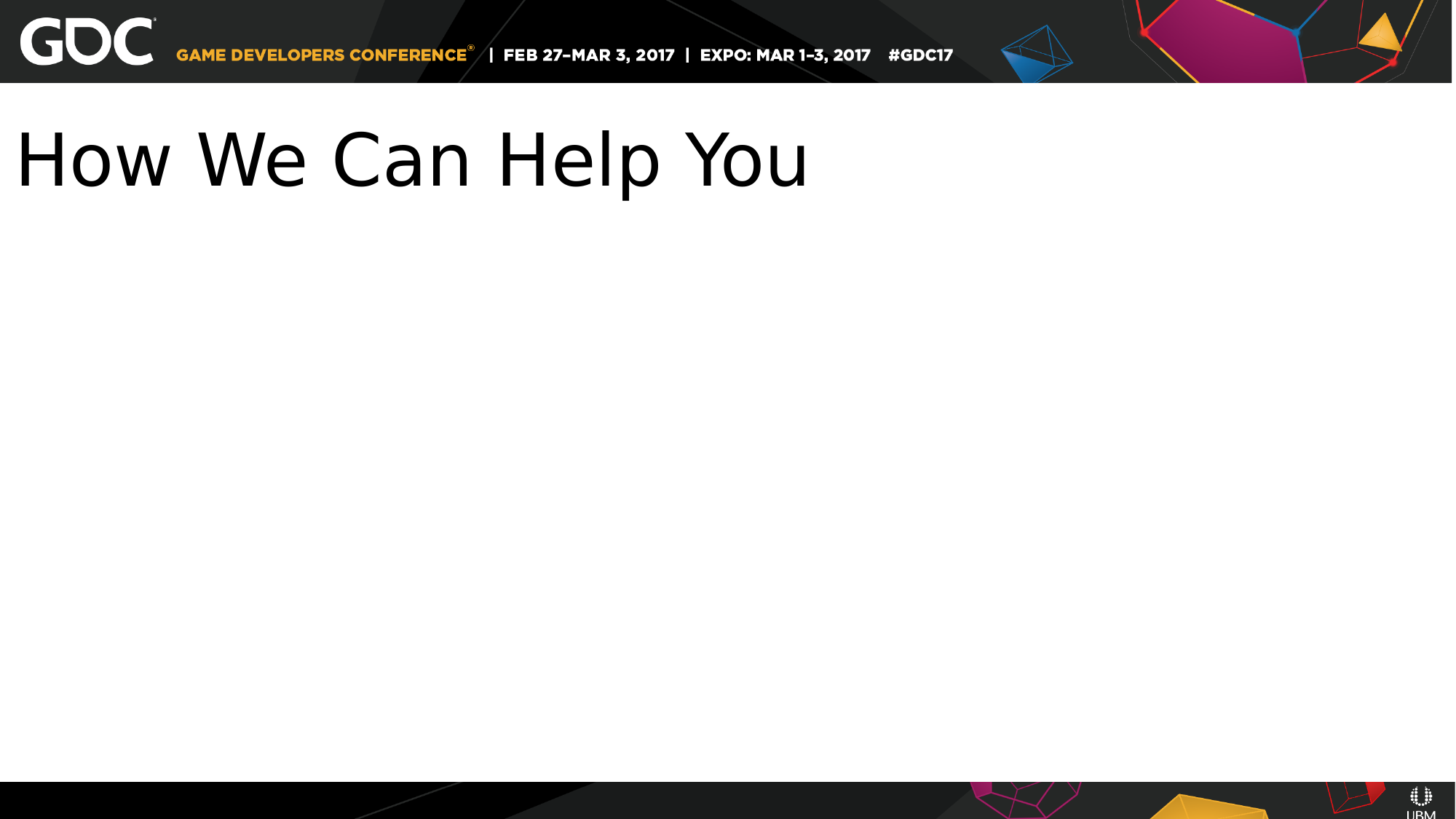

How We Can Help You
Concepts
Communication
Process
Sanity
Ideas